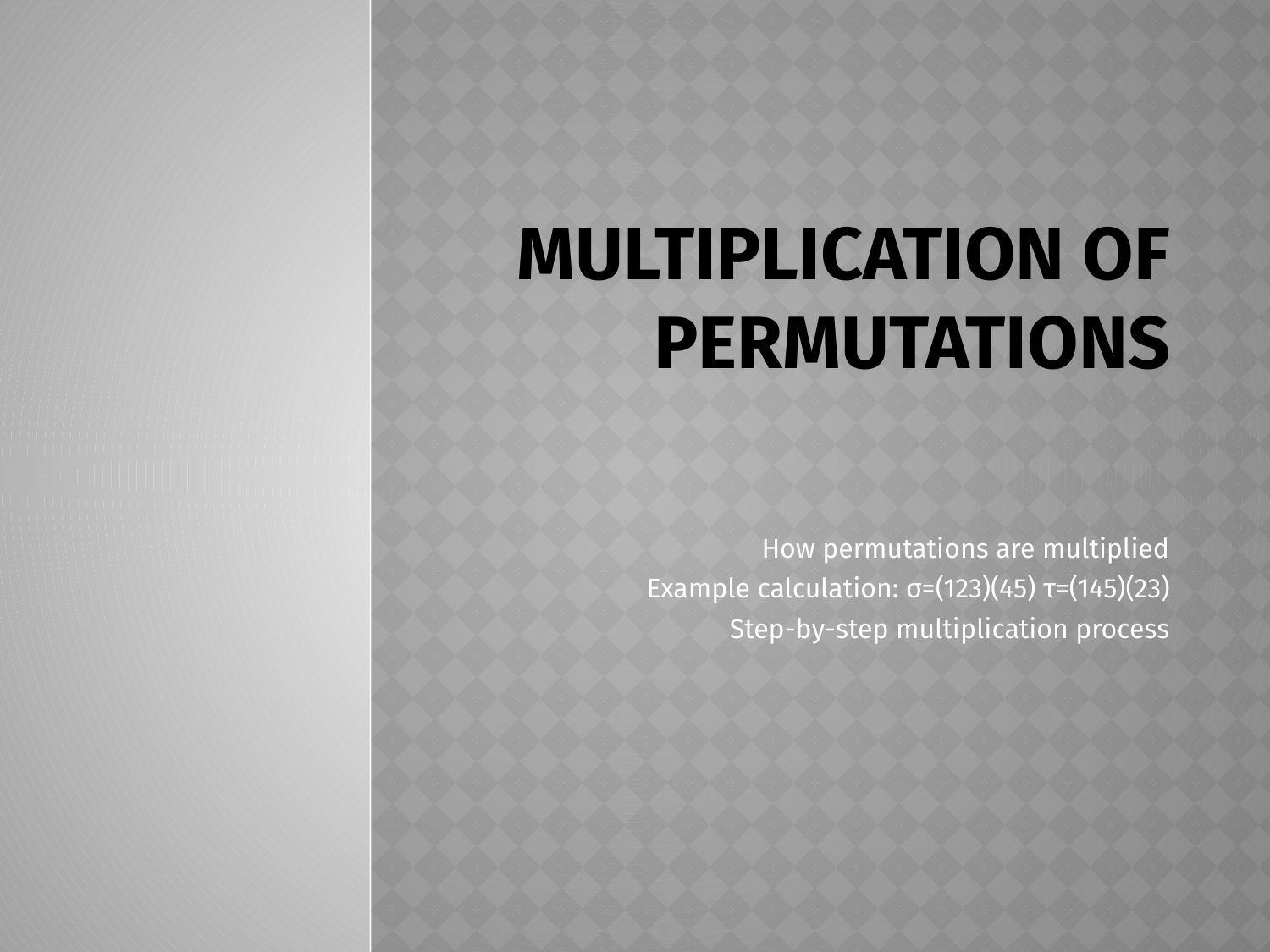

# Multiplication of Permutations

How permutations are multiplied
Example calculation: σ=(123)(45) τ=(145)(23)
Step-by-step multiplication process